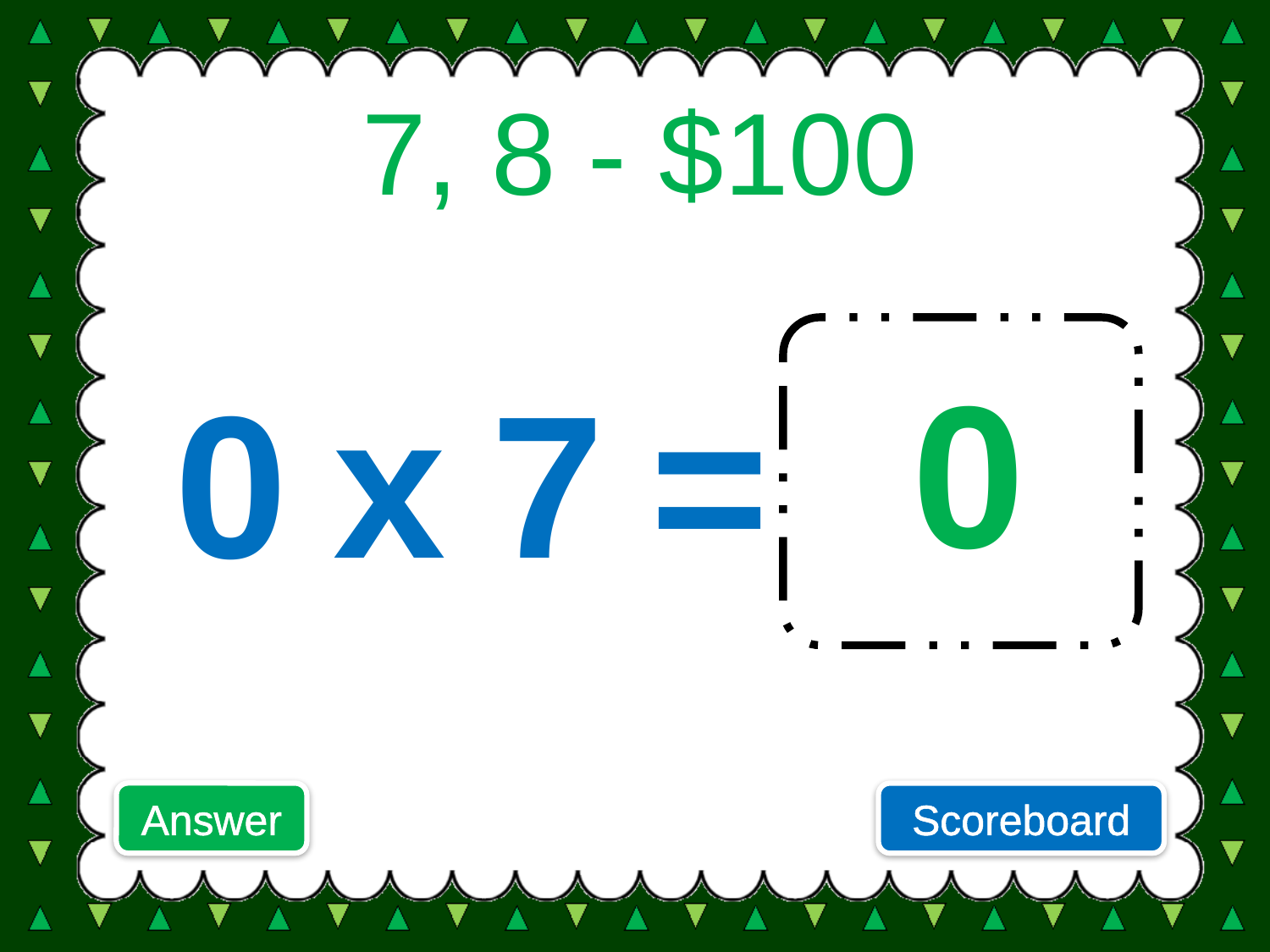

# 7, 8 - $100

0
 0 x 7 =
Answer
Scoreboard